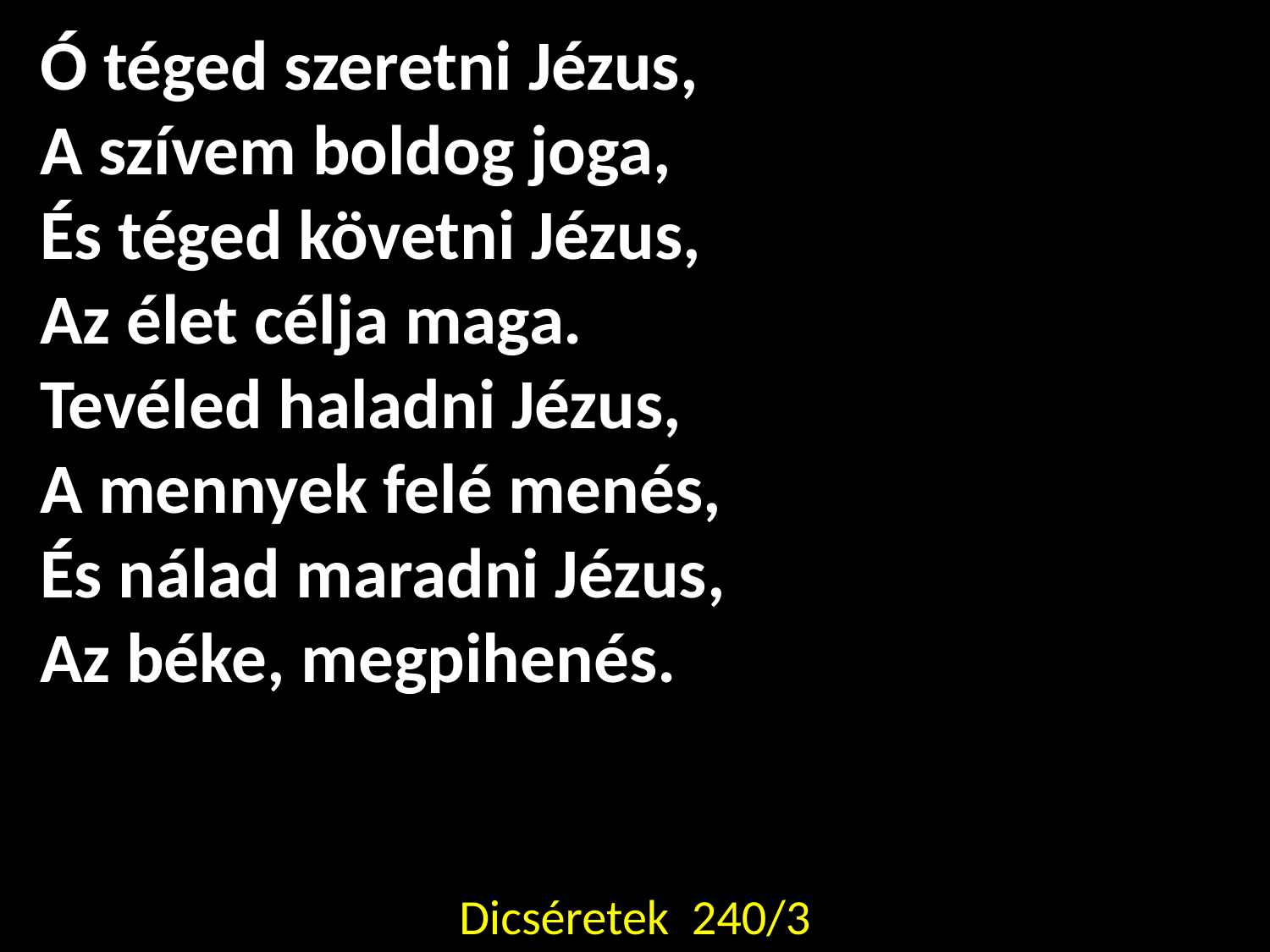

Ó téged szeretni Jézus,
A szívem boldog joga,
És téged követni Jézus,
Az élet célja maga.
Tevéled haladni Jézus,
A mennyek felé menés,
És nálad maradni Jézus,
Az béke, megpihenés.
Dicséretek  240/3